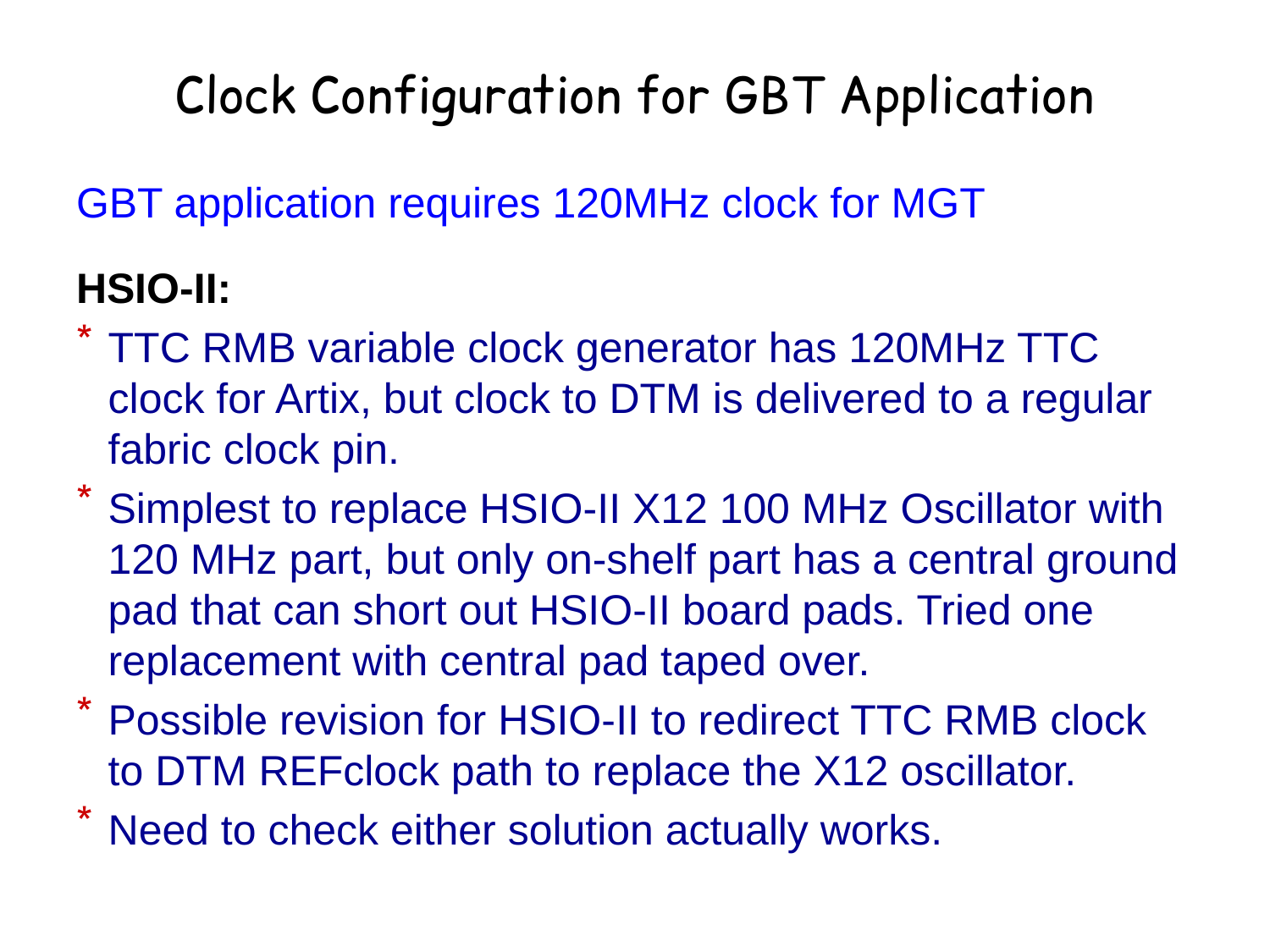

# Clock Configuration for GBT Application
GBT application requires 120MHz clock for MGT

HSIO-II:
TTC RMB variable clock generator has 120MHz TTC clock for Artix, but clock to DTM is delivered to a regular fabric clock pin.
Simplest to replace HSIO-II X12 100 MHz Oscillator with 120 MHz part, but only on-shelf part has a central ground pad that can short out HSIO-II board pads. Tried one replacement with central pad taped over.
Possible revision for HSIO-II to redirect TTC RMB clock to DTM REFclock path to replace the X12 oscillator.
Need to check either solution actually works.